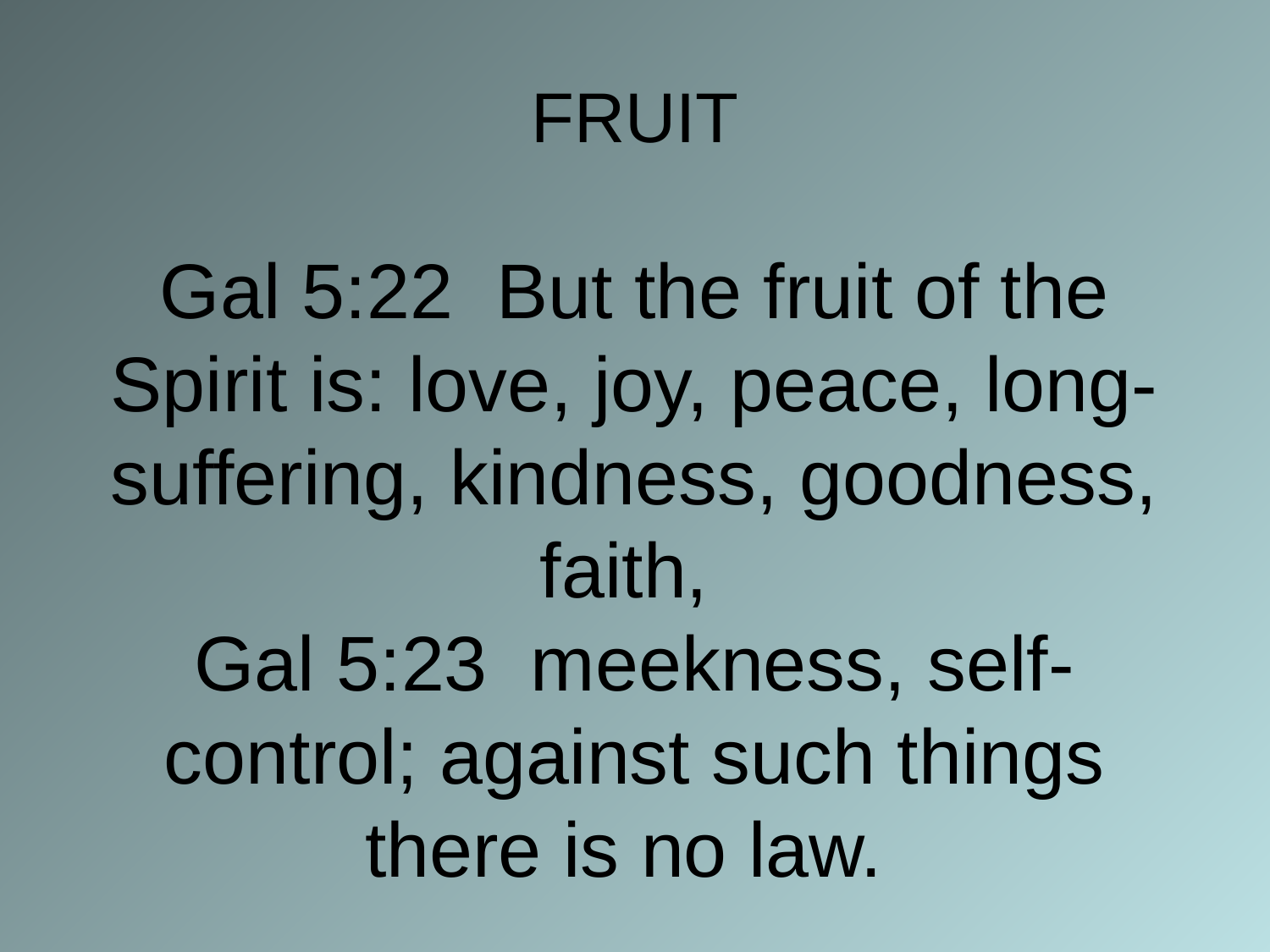

# FRUIT Gal 5:22  But the fruit of the Spirit is: love, joy, peace, long-suffering, kindness, goodness, faith, Gal 5:23  meekness, self-control; against such things there is no law.